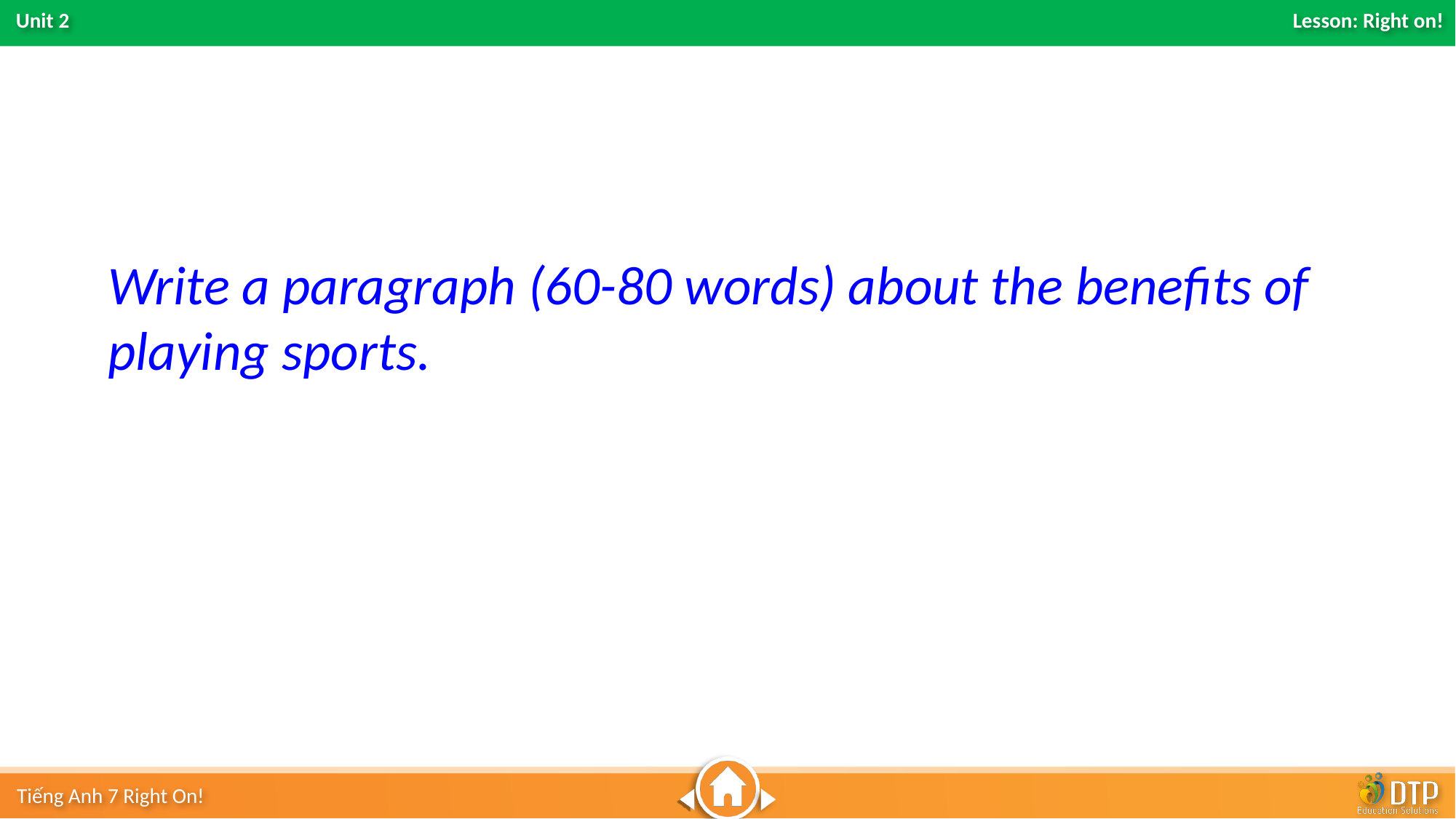

Write a paragraph (60-80 words) about the benefits of playing sports.